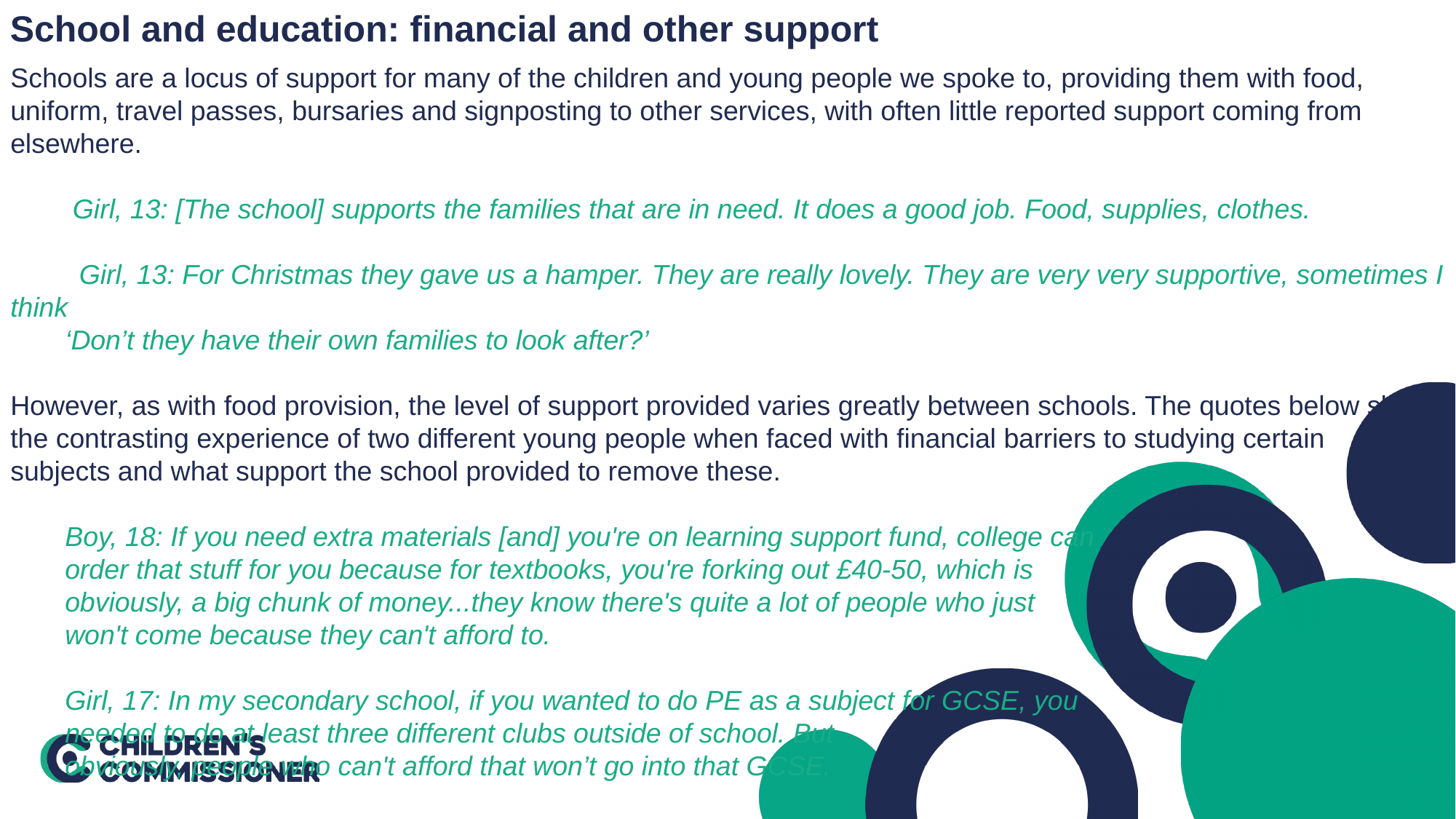

School and education: financial and other support
Schools are a locus of support for many of the children and young people we spoke to, providing them with food, uniform, travel passes, bursaries and signposting to other services, with often little reported support coming from elsewhere.

 Girl, 13: [The school] supports the families that are in need. It does a good job. Food, supplies, clothes.

         Girl, 13: For Christmas they gave us a hamper. They are really lovely. They are very very supportive, sometimes I think
‘Don’t they have their own families to look after?’

However, as with food provision, the level of support provided varies greatly between schools. The quotes below show the contrasting experience of two different young people when faced with financial barriers to studying certain
subjects and what support the school provided to remove these.

Boy, 18: If you need extra materials [and] you're on learning support fund, college can
order that stuff for you because for textbooks, you're forking out £40-50, which is
obviously, a big chunk of money...they know there's quite a lot of people who just
won't come because they can't afford to.

Girl, 17: In my secondary school, if you wanted to do PE as a subject for GCSE, you
needed to do at least three different clubs outside of school. But
obviously, people who can't afford that won’t go into that GCSE.